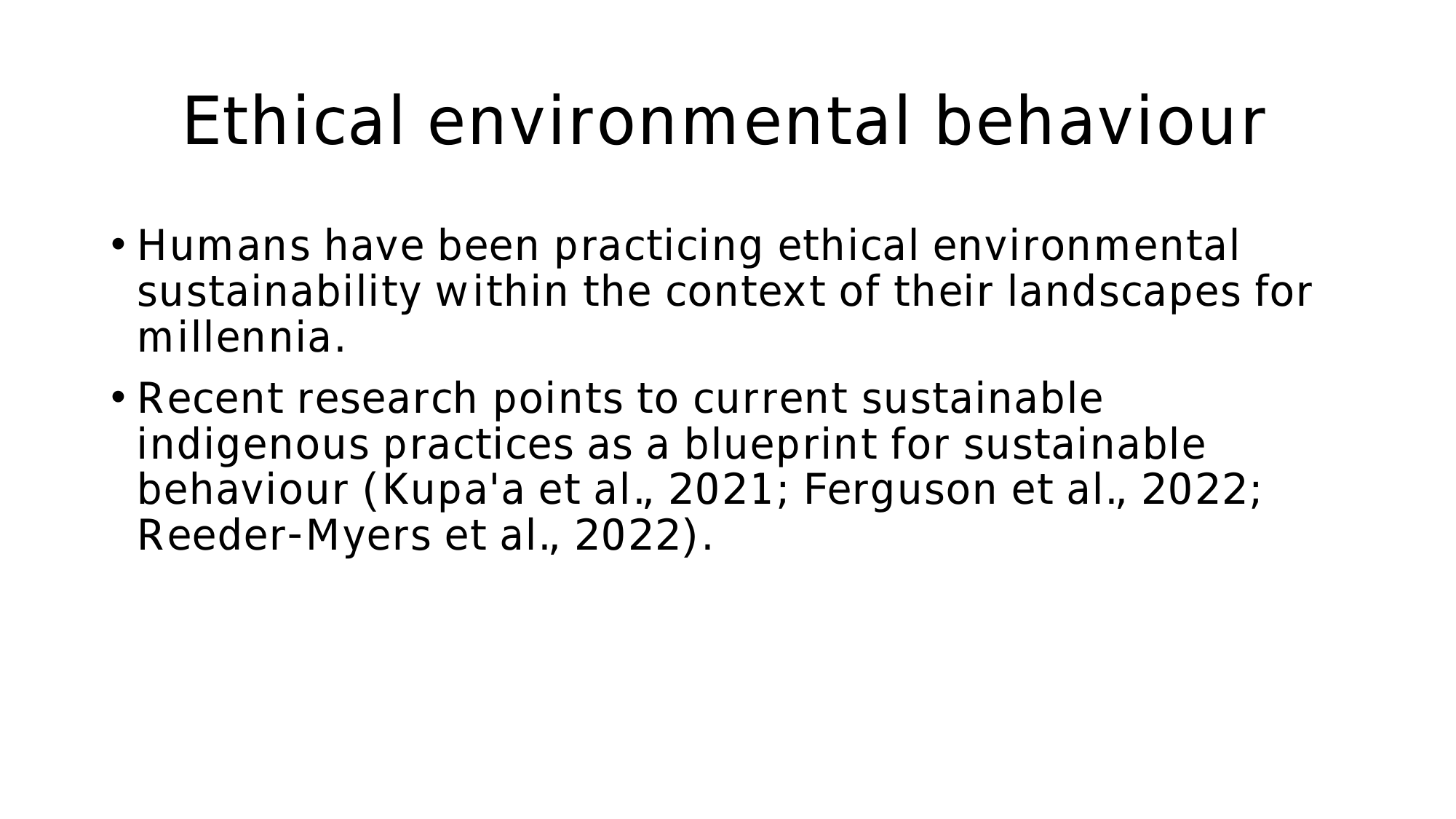

# Ethical environmental behaviour
Humans have been practicing ethical environmental sustainability within the context of their landscapes for millennia.
Recent research points to current sustainable indigenous practices as a blueprint for sustainable behaviour (Kupa'a et al., 2021; Ferguson et al., 2022; Reeder-Myers et al., 2022).